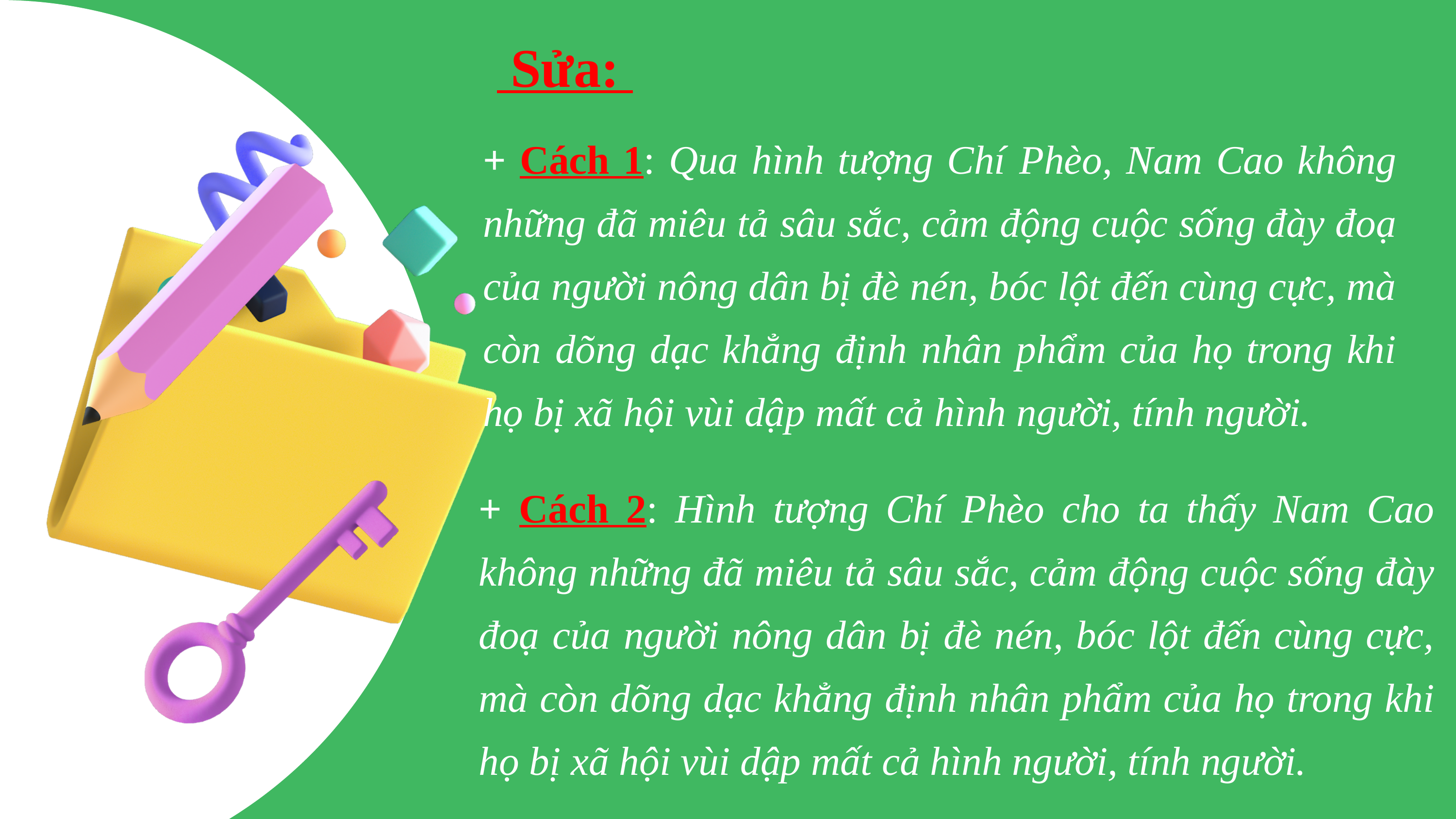

Sửa:
+ Cách 1: Qua hình tượng Chí Phèo, Nam Cao không những đã miêu tả sâu sắc, cảm động cuộc sống đày đoạ của người nông dân bị đè nén, bóc lột đến cùng cực, mà còn dõng dạc khẳng định nhân phẩm của họ trong khi họ bị xã hội vùi dập mất cả hình người, tính người.

+ Cách 2: Hình tượng Chí Phèo cho ta thấy Nam Cao không những đã miêu tả sâu sắc, cảm động cuộc sống đày đoạ của người nông dân bị đè nén, bóc lột đến cùng cực, mà còn dõng dạc khẳng định nhân phẩm của họ trong khi họ bị xã hội vùi dập mất cả hình người, tính người.